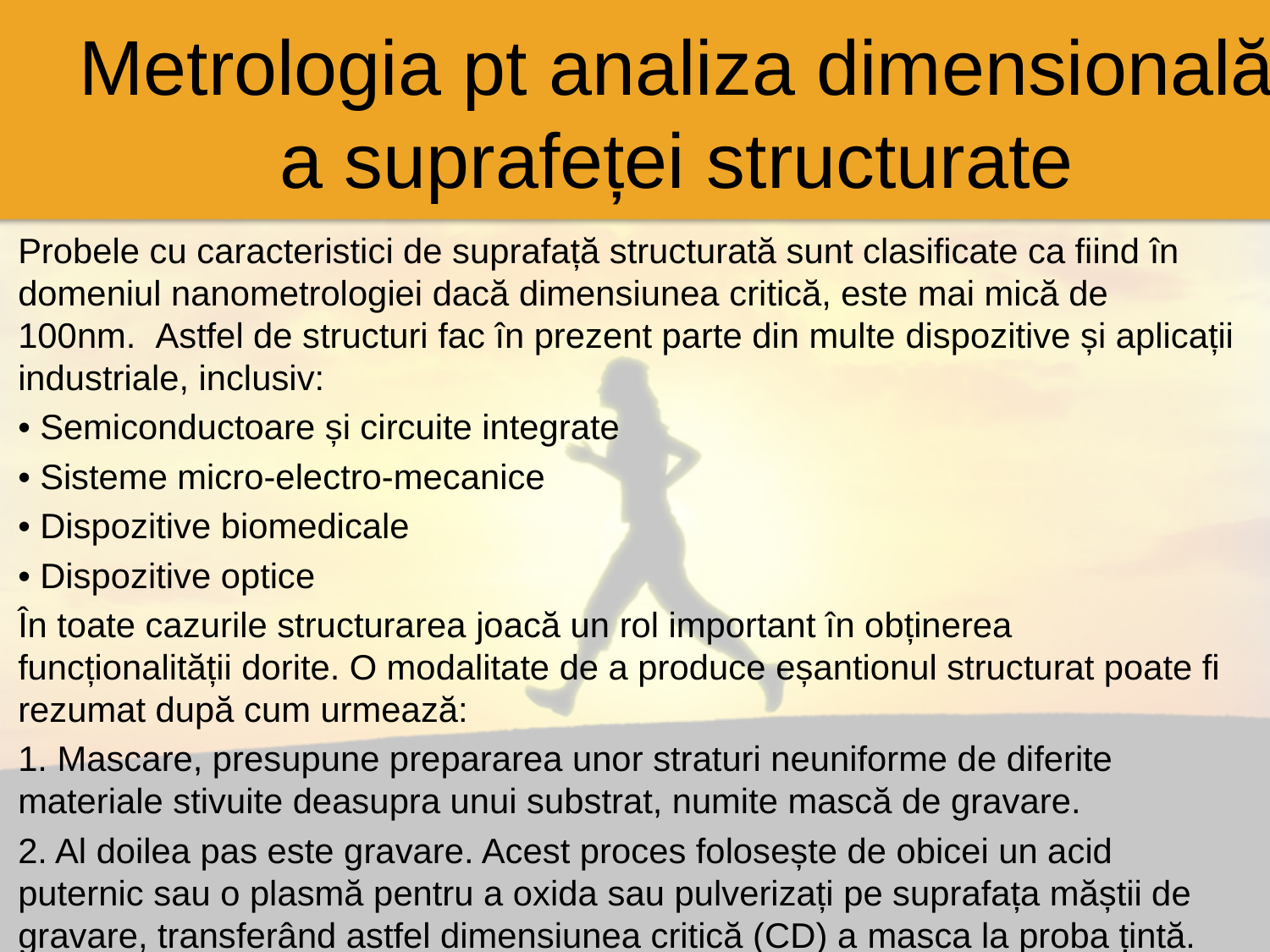

# Metrologia pt analiza dimensională a suprafeței structurate
Probele cu caracteristici de suprafață structurată sunt clasificate ca fiind în domeniul nanometrologiei dacă dimensiunea critică, este mai mică de 100nm.  Astfel de structuri fac în prezent parte din multe dispozitive și aplicații industriale, inclusiv:
• Semiconductoare și circuite integrate
• Sisteme micro-electro-mecanice
• Dispozitive biomedicale
• Dispozitive optice
În toate cazurile structurarea joacă un rol important în obținerea funcționalității dorite. O modalitate de a produce eșantionul structurat poate fi rezumat după cum urmează:
1. Mascare, presupune prepararea unor straturi neuniforme de diferite materiale stivuite deasupra unui substrat, numite mască de gravare.
2. Al doilea pas este gravare. Acest proces folosește de obicei un acid puternic sau o plasmă pentru a oxida sau pulverizați pe suprafața măștii de gravare, transferând astfel dimensiunea critică (CD) a masca la proba țintă.